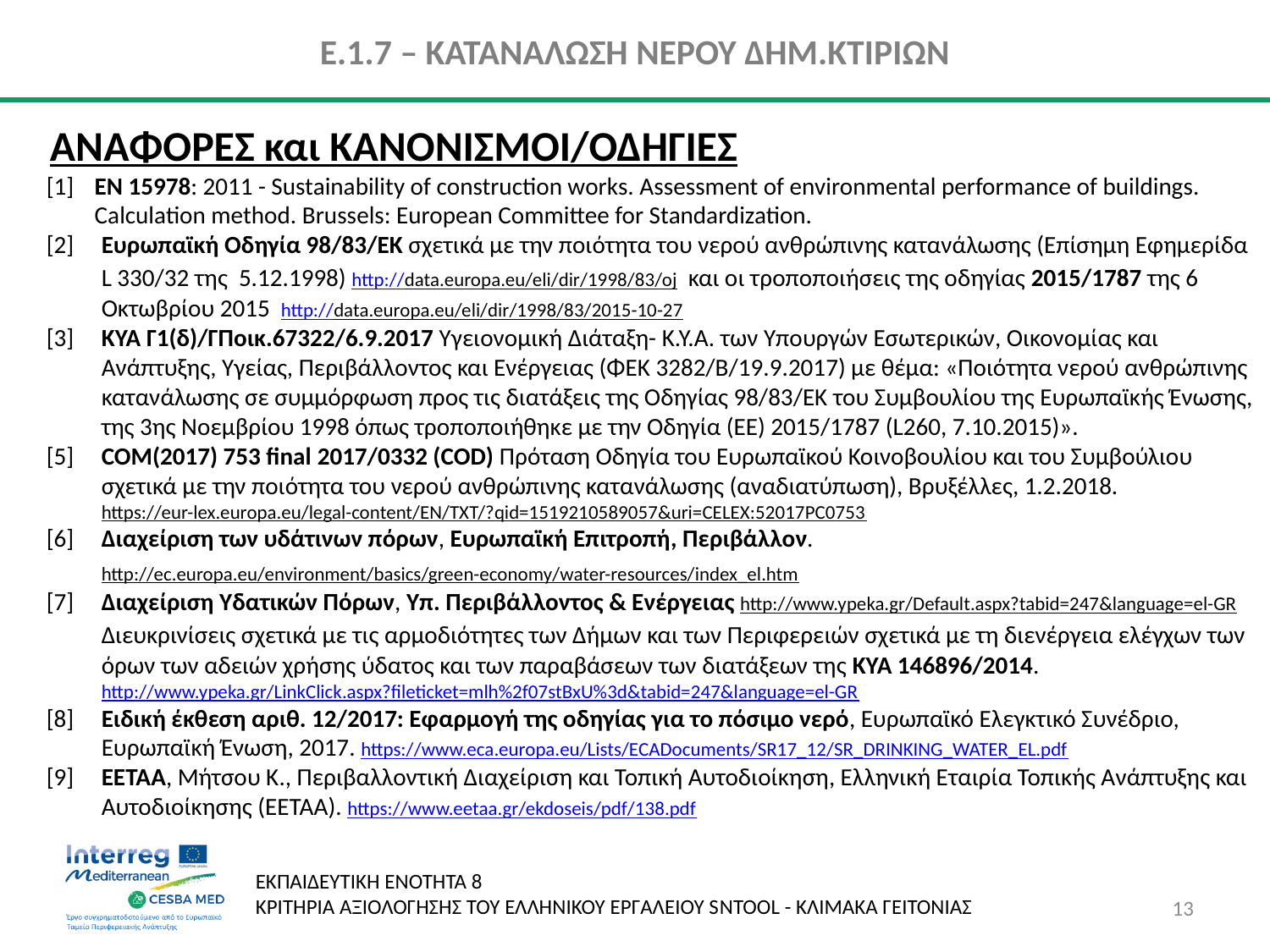

Ε.1.7 – ΚΑΤΑΝΑΛΩΣΗ ΝΕΡΟΥ ΔΗΜ.ΚΤΙΡΙΩΝ
ΑΝΑΦΟΡΕΣ και ΚΑΝΟΝΙΣΜΟΙ/ΟΔΗΓΙΕΣ
[1]	EN 15978: 2011 - Sustainability of construction works. Assessment of environmental performance of buildings. Calculation method. Brussels: European Committee for Standardization.
[2]	Ευρωπαϊκή Οδηγία 98/83/ΕΚ σχετικά με την ποιότητα του νερού ανθρώπινης κατανάλωσης (Επίσημη Εφημερίδα L 330/32 της  5.12.1998) http://data.europa.eu/eli/dir/1998/83/oj  και οι τροποποιήσεις της οδηγίας 2015/1787 της 6 Οκτωβρίου 2015  http://data.europa.eu/eli/dir/1998/83/2015-10-27
[3]	ΚΥΑ Γ1(δ)/ΓΠοικ.67322/6.9.2017 Υγειονομική Διάταξη- Κ.Υ.Α. των Υπουργών Εσωτερικών, Οικονομίας και Ανάπτυξης, Υγείας, Περιβάλλοντος και Ενέργειας (ΦΕΚ 3282/Β/19.9.2017) με θέμα: «Ποιότητα νερού ανθρώπινης κατανάλωσης σε συμμόρφωση προς τις διατάξεις της Οδηγίας 98/83/ΕΚ του Συμβουλίου της Ευρωπαϊκής Ένωσης, της 3ης Νοεμβρίου 1998 όπως τροποποιήθηκε με την Οδηγία (ΕΕ) 2015/1787 (L260, 7.10.2015)».
[5]	COM(2017) 753 final 2017/0332 (COD) Πρόταση Οδηγία του Ευρωπαϊκού Κοινοβουλίου και του Συμβούλιου σχετικά με την ποιότητα του νερού ανθρώπινης κατανάλωσης (αναδιατύπωση), Βρυξέλλες, 1.2.2018. https://eur-lex.europa.eu/legal-content/EN/TXT/?qid=1519210589057&uri=CELEX:52017PC0753
[6]	Διαχείριση των υδάτινων πόρων, Ευρωπαϊκή Επιτροπή, Περιβάλλον. http://ec.europa.eu/environment/basics/green-economy/water-resources/index_el.htm
[7]	Διαχείριση Υδατικών Πόρων, Υπ. Περιβάλλοντος & Ενέργειας http://www.ypeka.gr/Default.aspx?tabid=247&language=el-GR
	Διευκρινίσεις σχετικά με τις αρμοδιότητες των Δήμων και των Περιφερειών σχετικά με τη διενέργεια ελέγχων των όρων των αδειών χρήσης ύδατος και των παραβάσεων των διατάξεων της ΚΥΑ 146896/2014. http://www.ypeka.gr/LinkClick.aspx?fileticket=mlh%2f07stBxU%3d&tabid=247&language=el-GR
[8]	Ειδική έκθεση αριθ. 12/2017: Εφαρμογή της οδηγίας για το πόσιμο νερό, Ευρωπαϊκό Ελεγκτικό Συνέδριο, Ευρωπαϊκή Ένωση, 2017. https://www.eca.europa.eu/Lists/ECADocuments/SR17_12/SR_DRINKING_WATER_EL.pdf
[9]	ΕΕΤΑΑ, Μήτσου Κ., Περιβαλλοντική Διαχείριση και Τοπική Αυτοδιοίκηση, Ελληνική Εταιρία Τοπικής Ανάπτυξης και Αυτοδιοίκησης (ΕΕΤΑΑ). https://www.eetaa.gr/ekdoseis/pdf/138.pdf

13